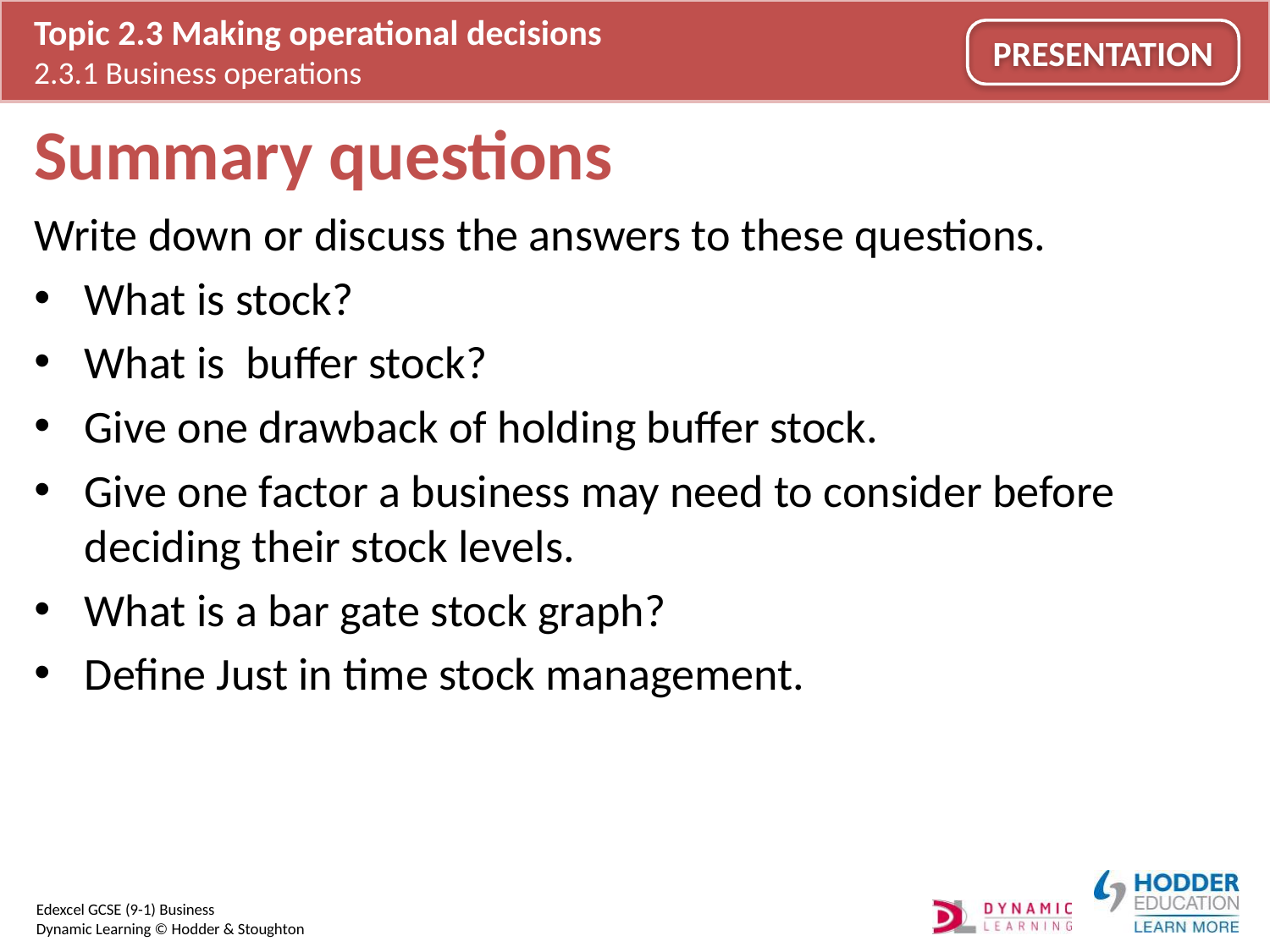

# Summary questions
Write down or discuss the answers to these questions.
What is stock?
What is  buffer stock?
Give one drawback of holding buffer stock.
Give one factor a business may need to consider before deciding their stock levels.
What is a bar gate stock graph?
Define Just in time stock management.